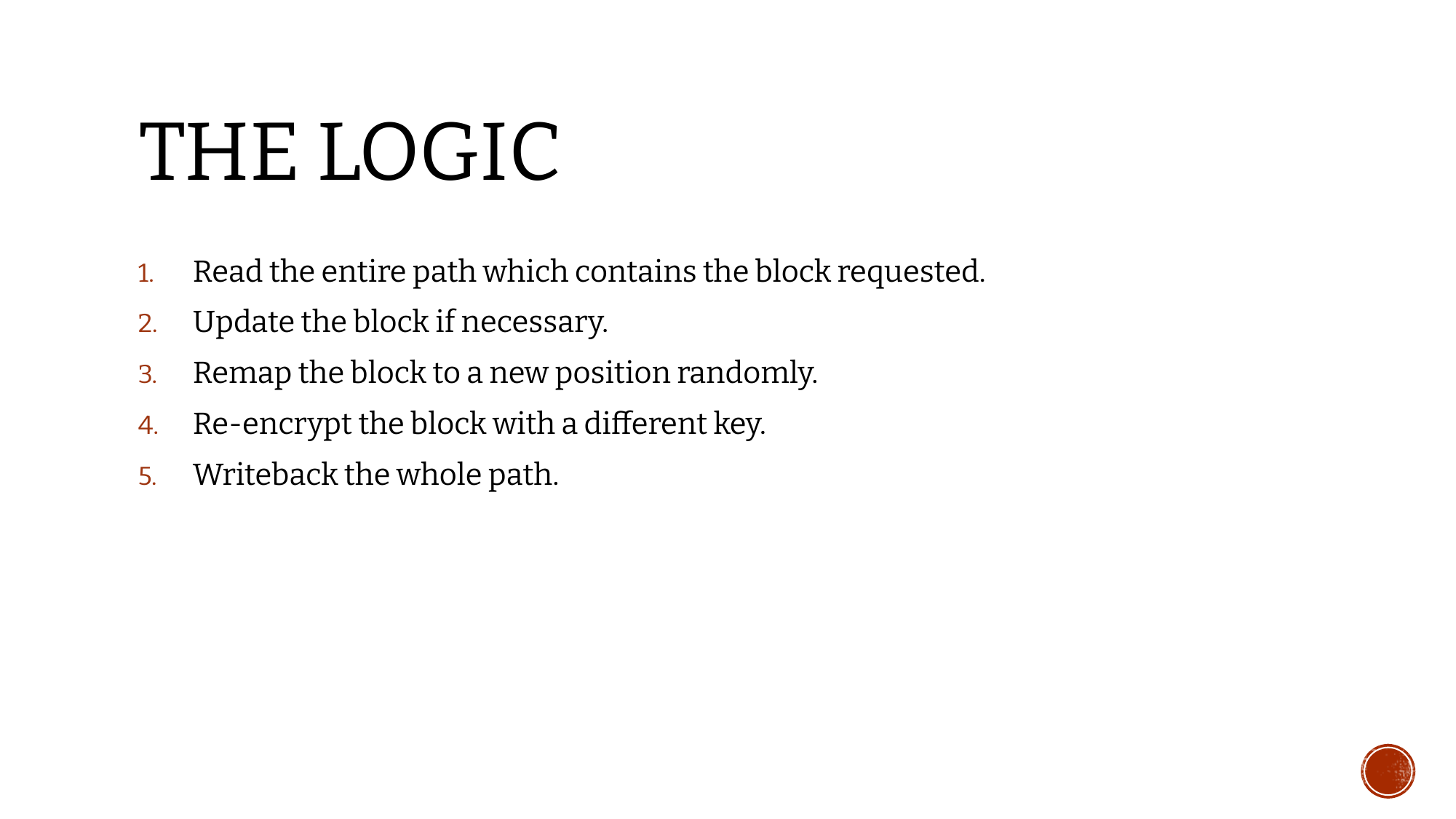

# The logic
Read the entire path which contains the block requested.
Update the block if necessary.
Remap the block to a new position randomly.
Re-encrypt the block with a different key.
Writeback the whole path.